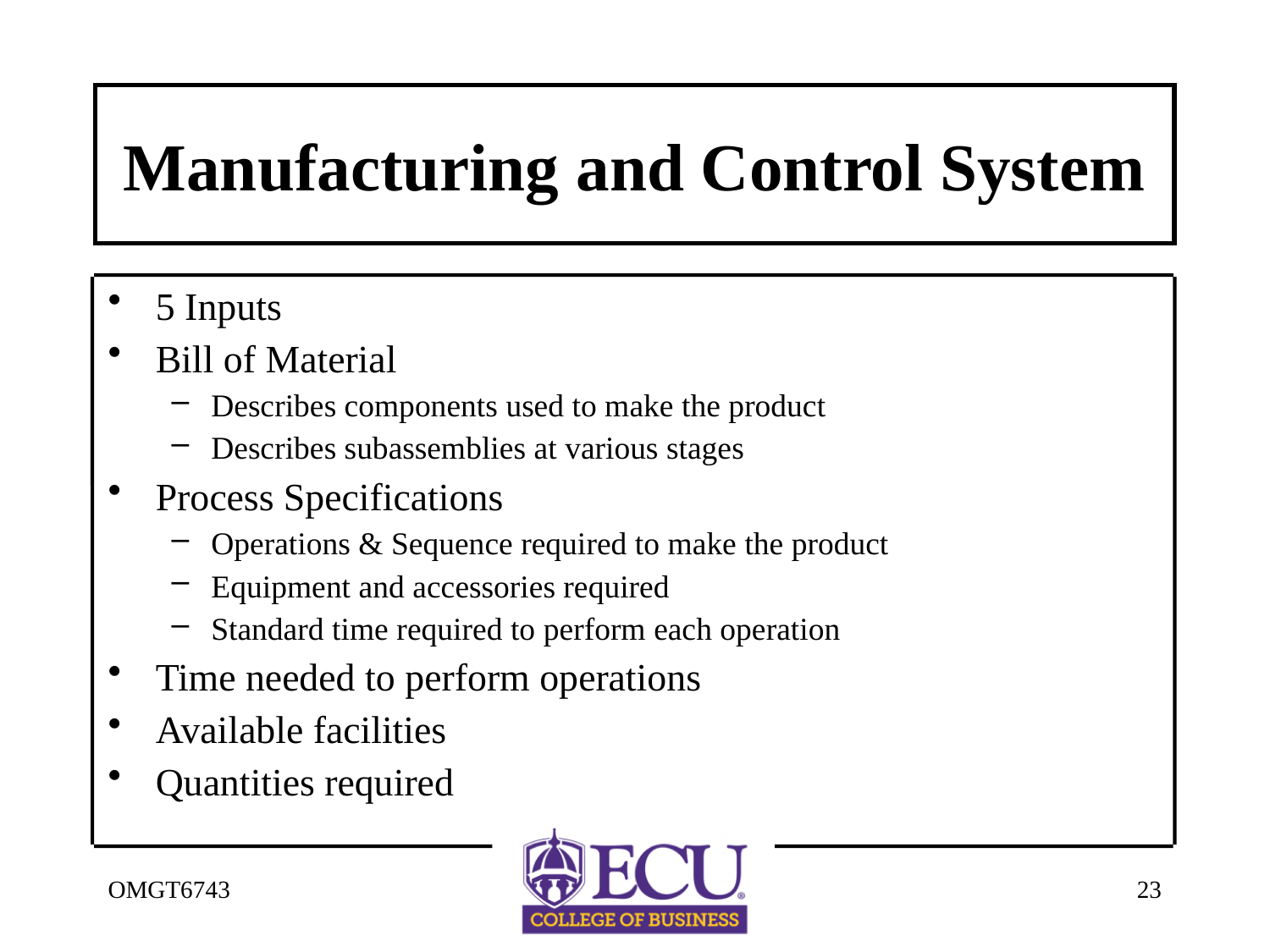

# Manufacturing and Control System
5 Inputs
Bill of Material
Describes components used to make the product
Describes subassemblies at various stages
Process Specifications
Operations & Sequence required to make the product
Equipment and accessories required
Standard time required to perform each operation
Time needed to perform operations
Available facilities
Quantities required
OMGT6743
23